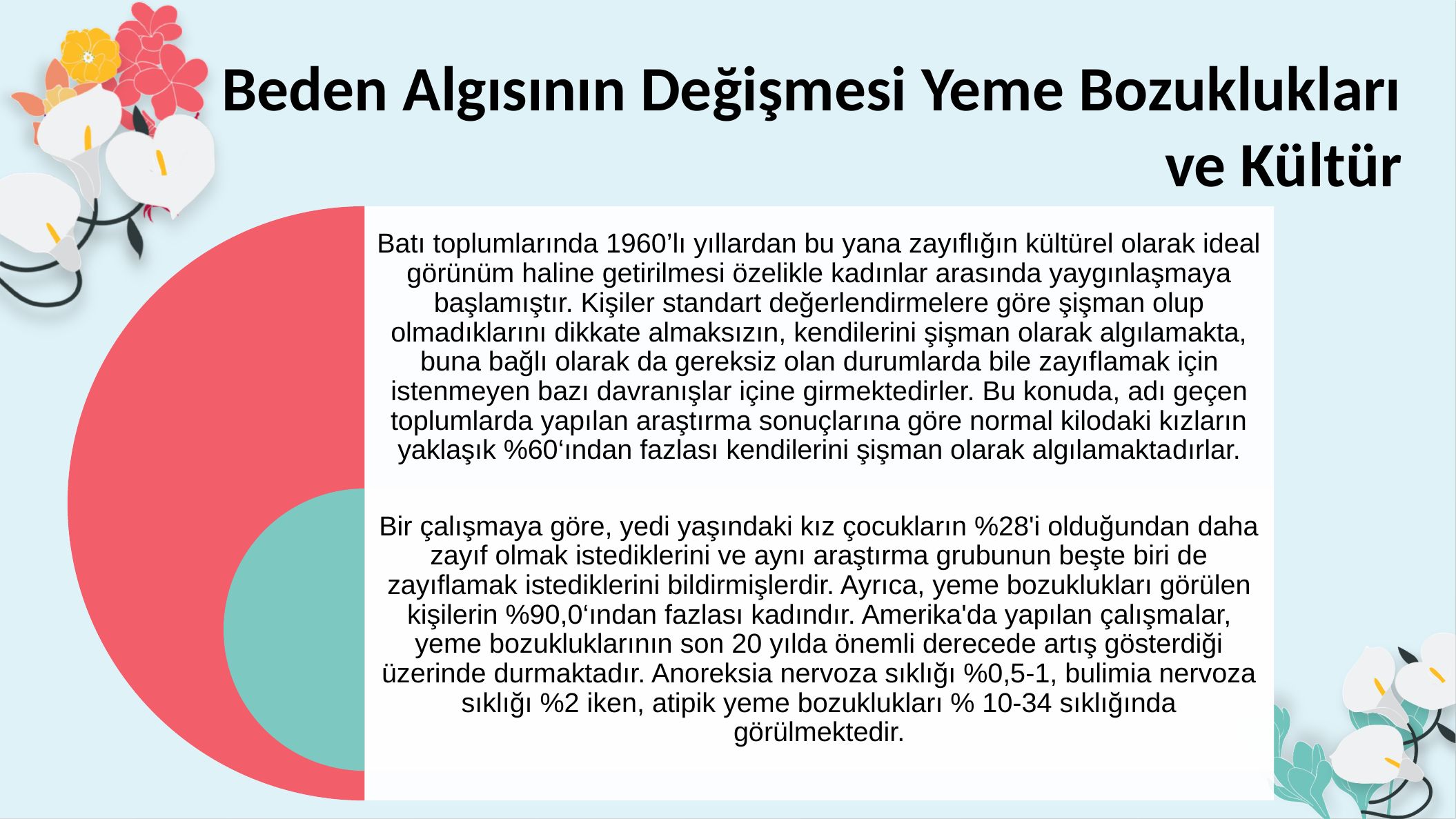

Beden Algısının Değişmesi Yeme Bozuklukları ve Kültür
Batı toplumlarında 1960’lı yıllardan bu yana zayıflığın kültürel olarak ideal görünüm haline getirilmesi özelikle kadınlar arasında yaygınlaşmaya başlamıştır. Kişiler stan­dart değerlendirmelere göre şişman olup olmadıklarını dikkate almaksızın, kendilerini şişman olarak algılamakta, buna bağlı olarak da gereksiz olan durumlarda bile zayıf­lamak için istenmeyen bazı davranışlar içine girmektedir­ler. Bu konuda, adı geçen toplumlarda yapılan araştırma sonuçlarına göre normal kilodaki kızların yaklaşık %60‘ından fazlası kendilerini şişman olarak algılamakta­dırlar.
Bir çalışmaya göre, yedi yaşındaki kız çocukların %28'i olduğundan daha zayıf olmak istediklerini ve aynı araştırma grubunun beşte biri de zayıflamak istediklerini bil­dirmişlerdir. Ayrıca, yeme bozuklukları görülen kişilerin %90,0‘ından fazlası kadındır. Amerika'da yapılan çalışma­lar, yeme bozukluklarının son 20 yılda önemli derecede artış gösterdiği üzerinde durmaktadır. Anoreksia nervoza sıklığı %0,5-1, bulimia nervoza sıklığı %2 iken, atipik yeme bozuklukları % 10-34 sıklığında görülmektedir.